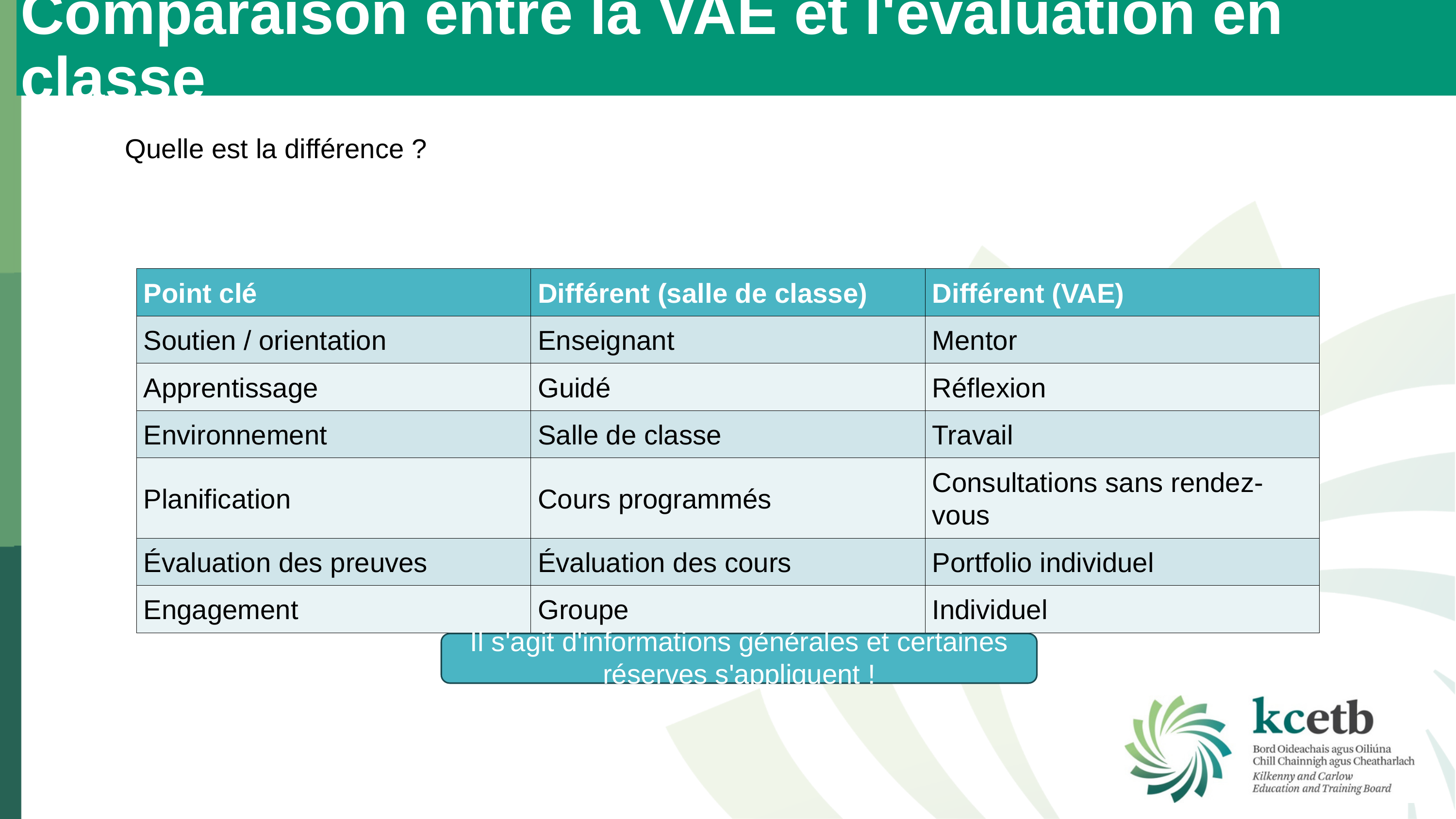

Comparaison entre la VAE et l'évaluation en classe

Quelle est la différence ?
| Point clé | Différent (salle de classe) | Différent (VAE) |
| --- | --- | --- |
| Soutien / orientation | Enseignant | Mentor |
| Apprentissage | Guidé | Réflexion |
| Environnement | Salle de classe | Travail |
| Planification | Cours programmés | Consultations sans rendez-vous |
| Évaluation des preuves | Évaluation des cours | Portfolio individuel |
| Engagement | Groupe | Individuel |

Il s'agit d'informations générales et certaines réserves s'appliquent !